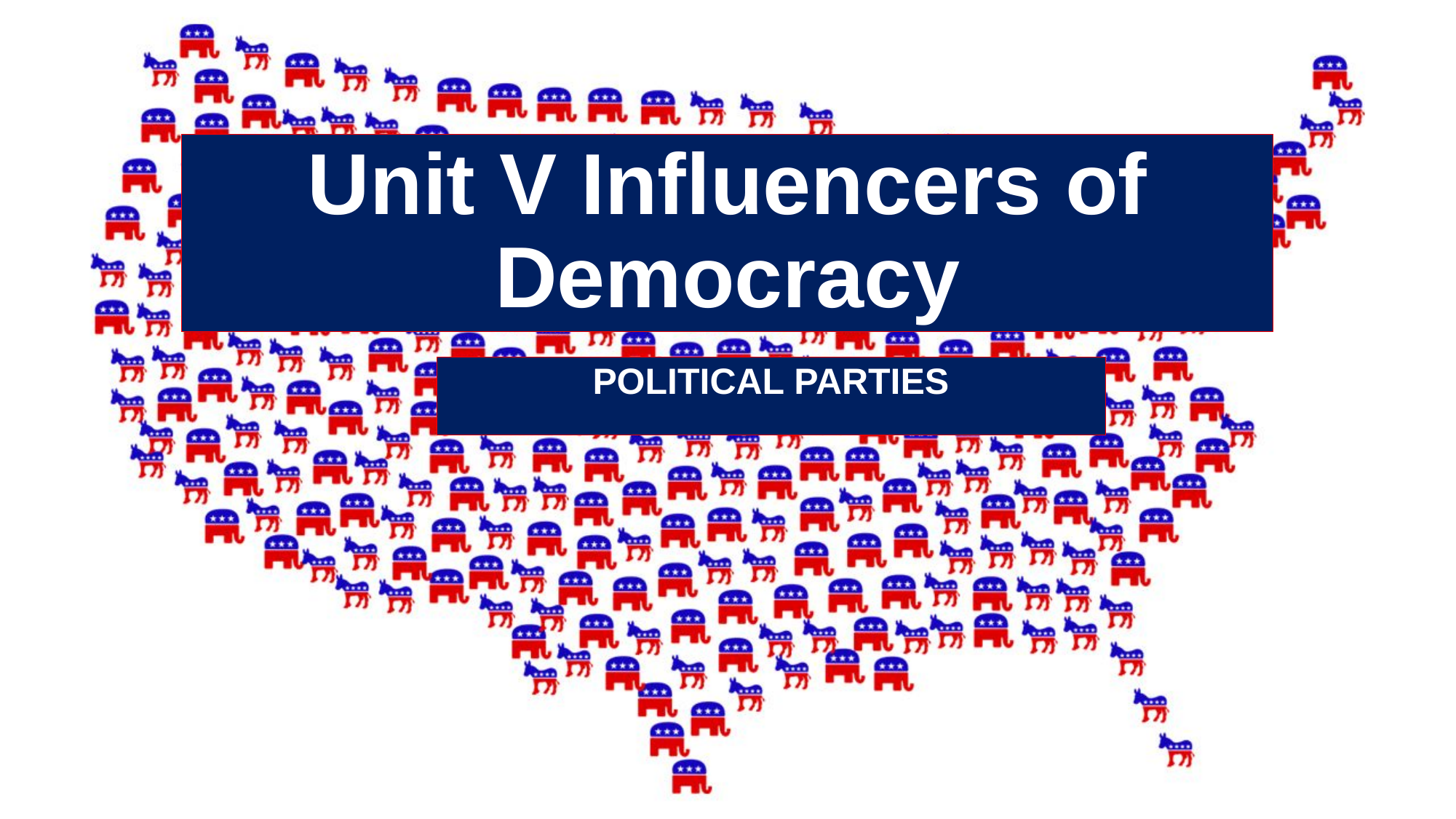

# Unit V Influencers of Democracy
POLITICAL PARTIES